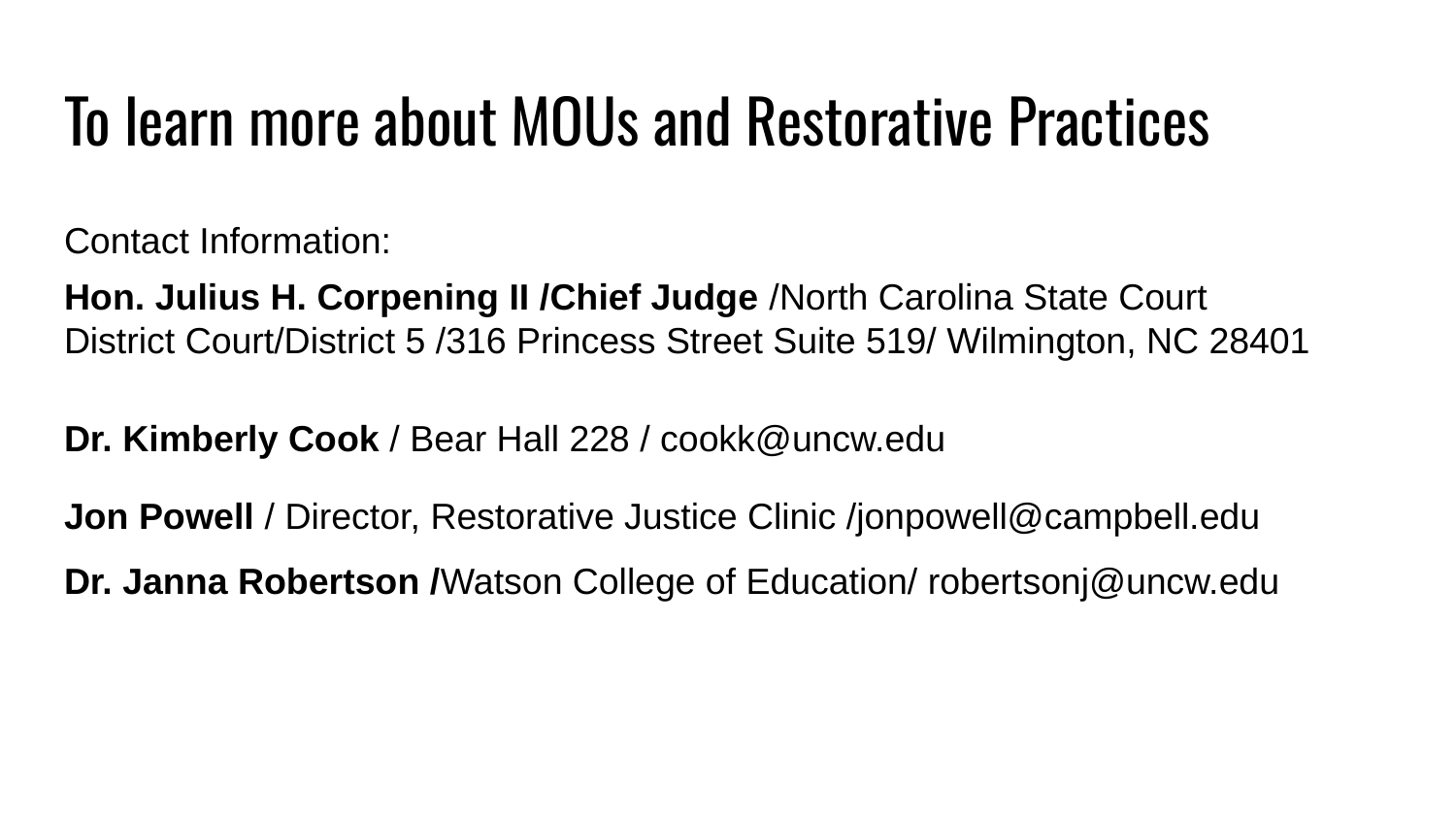

# To learn more about MOUs and Restorative Practices
Contact Information:
Hon. Julius H. Corpening II /Chief Judge /North Carolina State Court
District Court/District 5 /316 Princess Street Suite 519/ Wilmington, NC 28401
Dr. Kimberly Cook / Bear Hall 228 / cookk@uncw.edu
Jon Powell / Director, Restorative Justice Clinic /jonpowell@campbell.edu
Dr. Janna Robertson /Watson College of Education/ robertsonj@uncw.edu